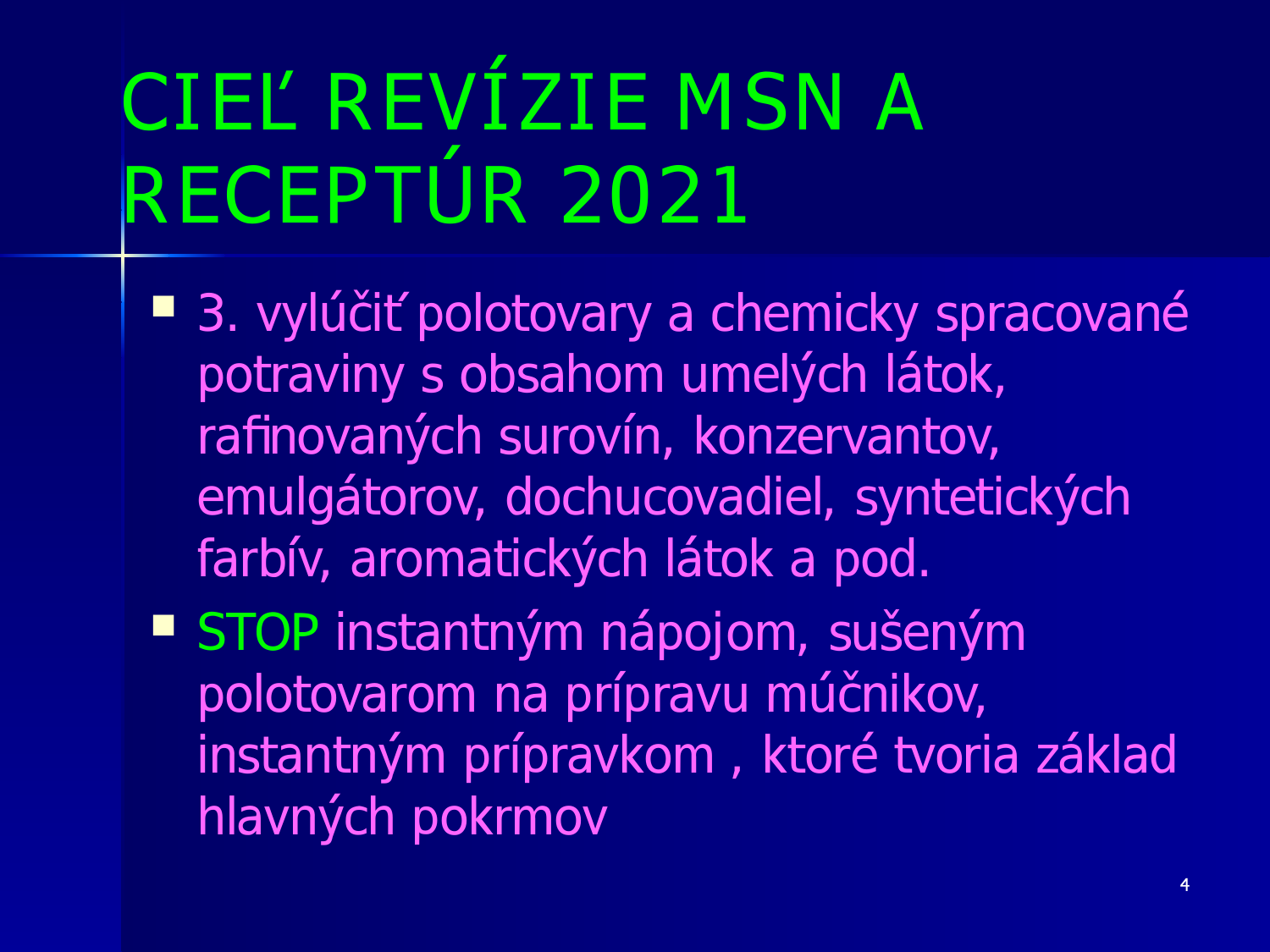

CIEĽ REVÍZIE MSN A RECEPTÚR 2021
3. vylúčiť polotovary a chemicky spracované potraviny s obsahom umelých látok, rafinovaných surovín, konzervantov, emulgátorov, dochucovadiel, syntetických farbív, aromatických látok a pod.
STOP instantným nápojom, sušeným polotovarom na prípravu múčnikov, instantným prípravkom , ktoré tvoria základ hlavných pokrmov
4